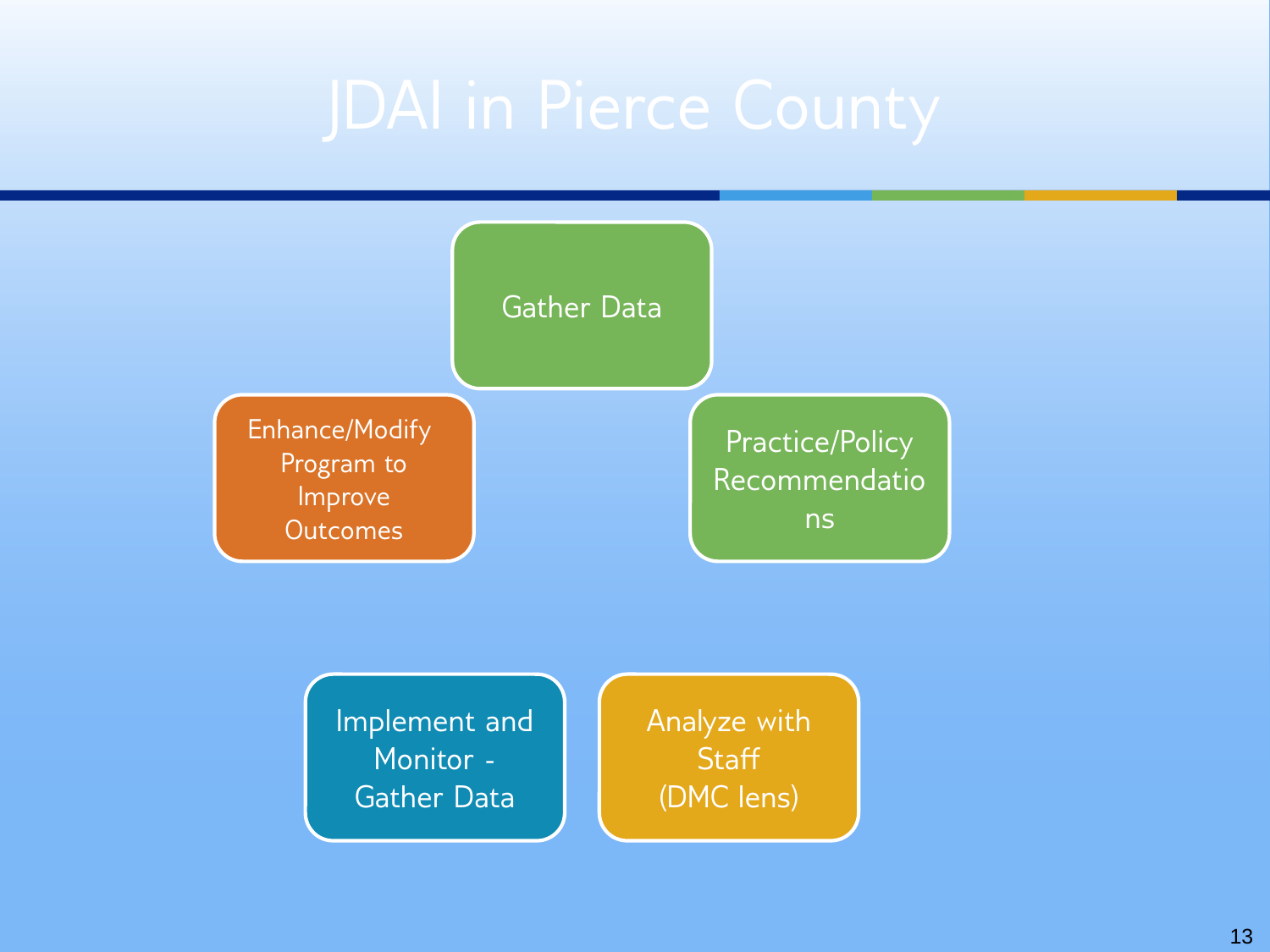

# JDAI in Pierce County
Gather Data
Practice/Policy Recommendations
Analyze with Staff
(DMC lens)
Implement and Monitor - Gather Data
Enhance/Modify  Program to Improve Outcomes